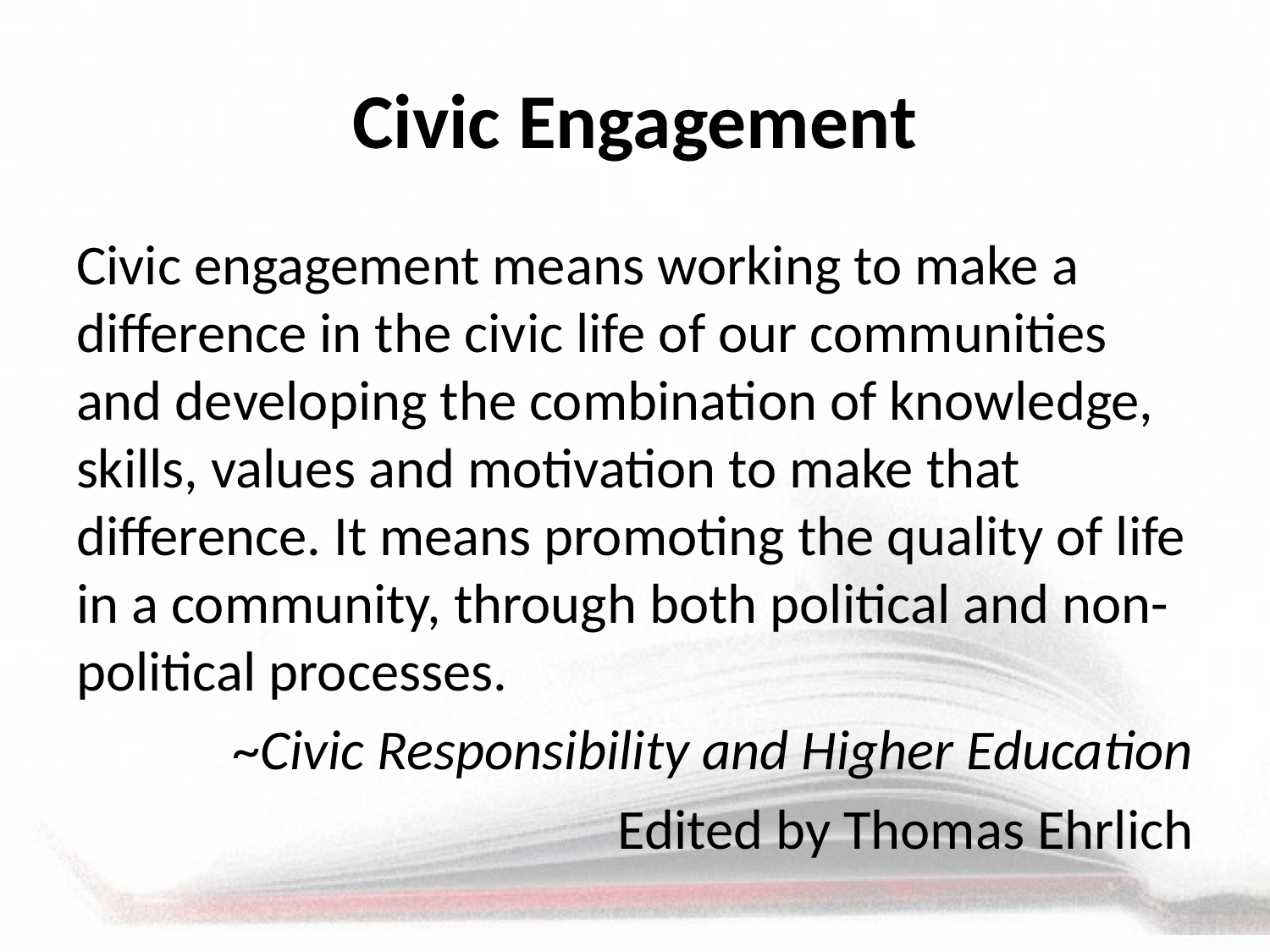

# Civic Engagement
Civic engagement means working to make a difference in the civic life of our communities and developing the combination of knowledge, skills, values and motivation to make that difference. It means promoting the quality of life in a community, through both political and non-political processes.
~Civic Responsibility and Higher Education
Edited by Thomas Ehrlich